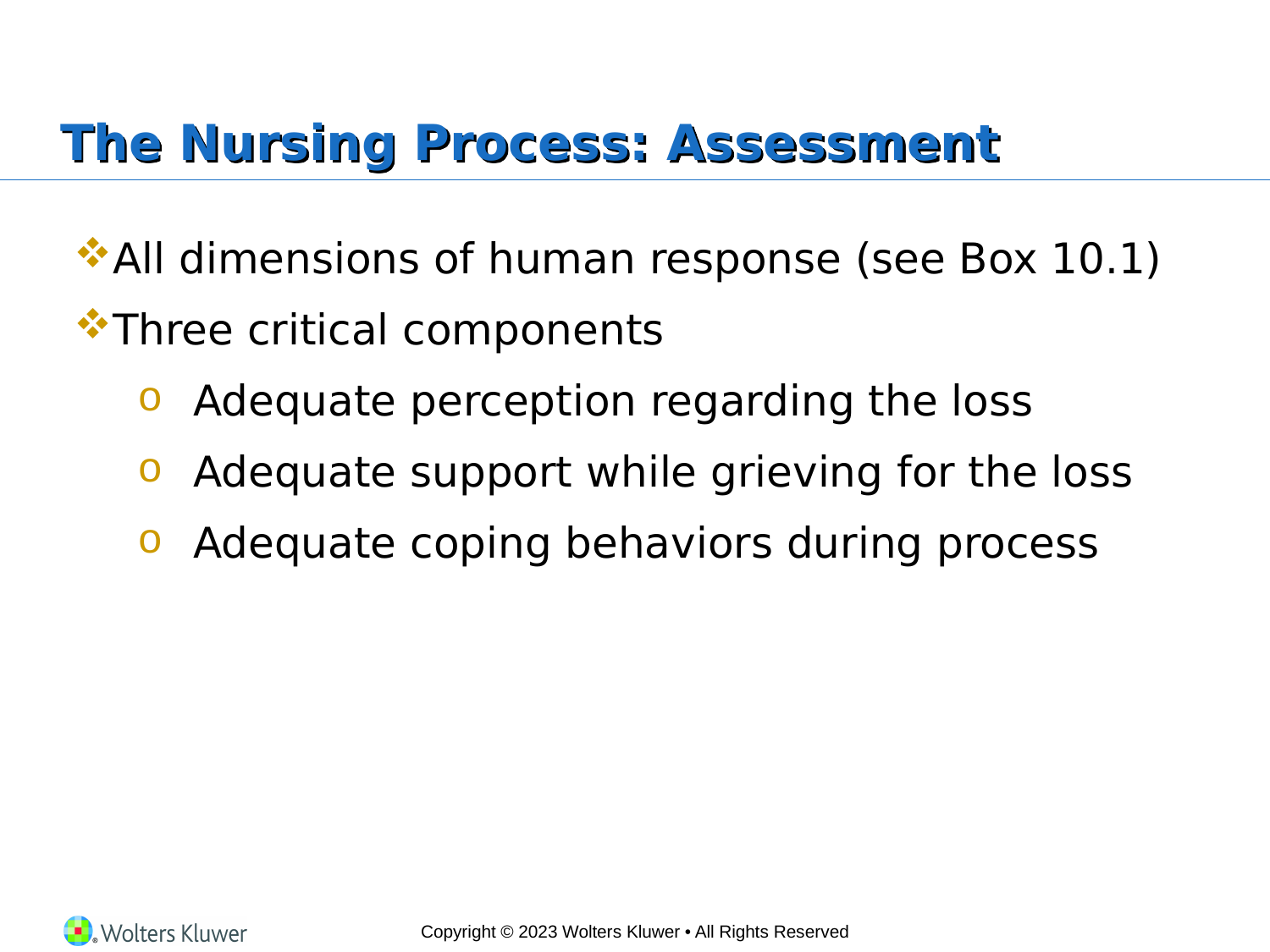

# The Nursing Process: Assessment
All dimensions of human response (see Box 10.1)
Three critical components
Adequate perception regarding the loss
Adequate support while grieving for the loss
Adequate coping behaviors during process